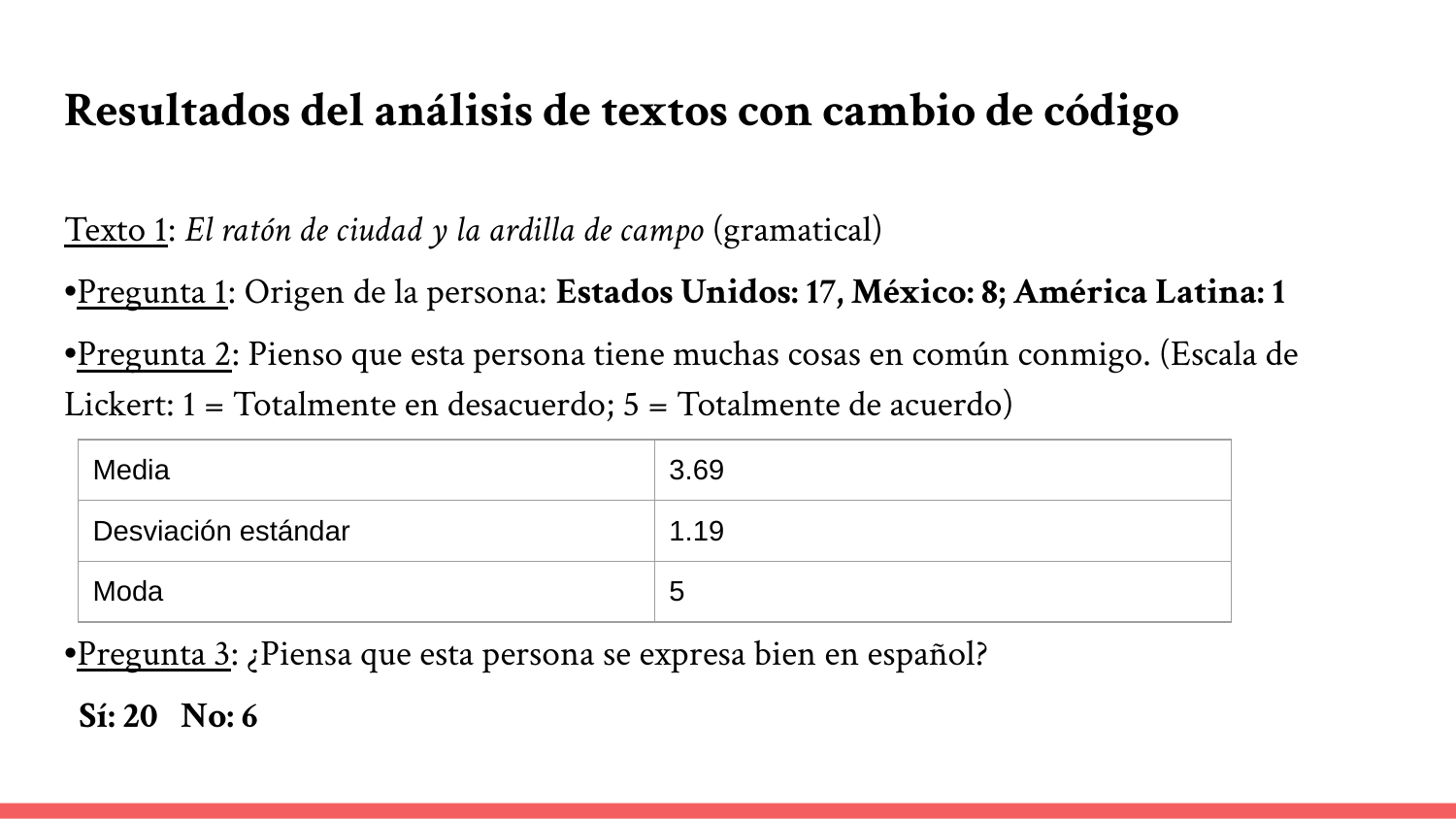

# Resultados del análisis de textos con cambio de código
Texto 1: El ratón de ciudad y la ardilla de campo (gramatical)
•Pregunta 1: Origen de la persona: Estados Unidos: 17, México: 8; América Latina: 1
•Pregunta 2: Pienso que esta persona tiene muchas cosas en común conmigo. (Escala de Lickert: 1 = Totalmente en desacuerdo; 5 = Totalmente de acuerdo)

•Pregunta 3: ¿Piensa que esta persona se expresa bien en español?
  Sí: 20   No: 6

| Media | 3.69 |
| --- | --- |
| Desviación estándar | 1.19 |
| Moda | 5 |